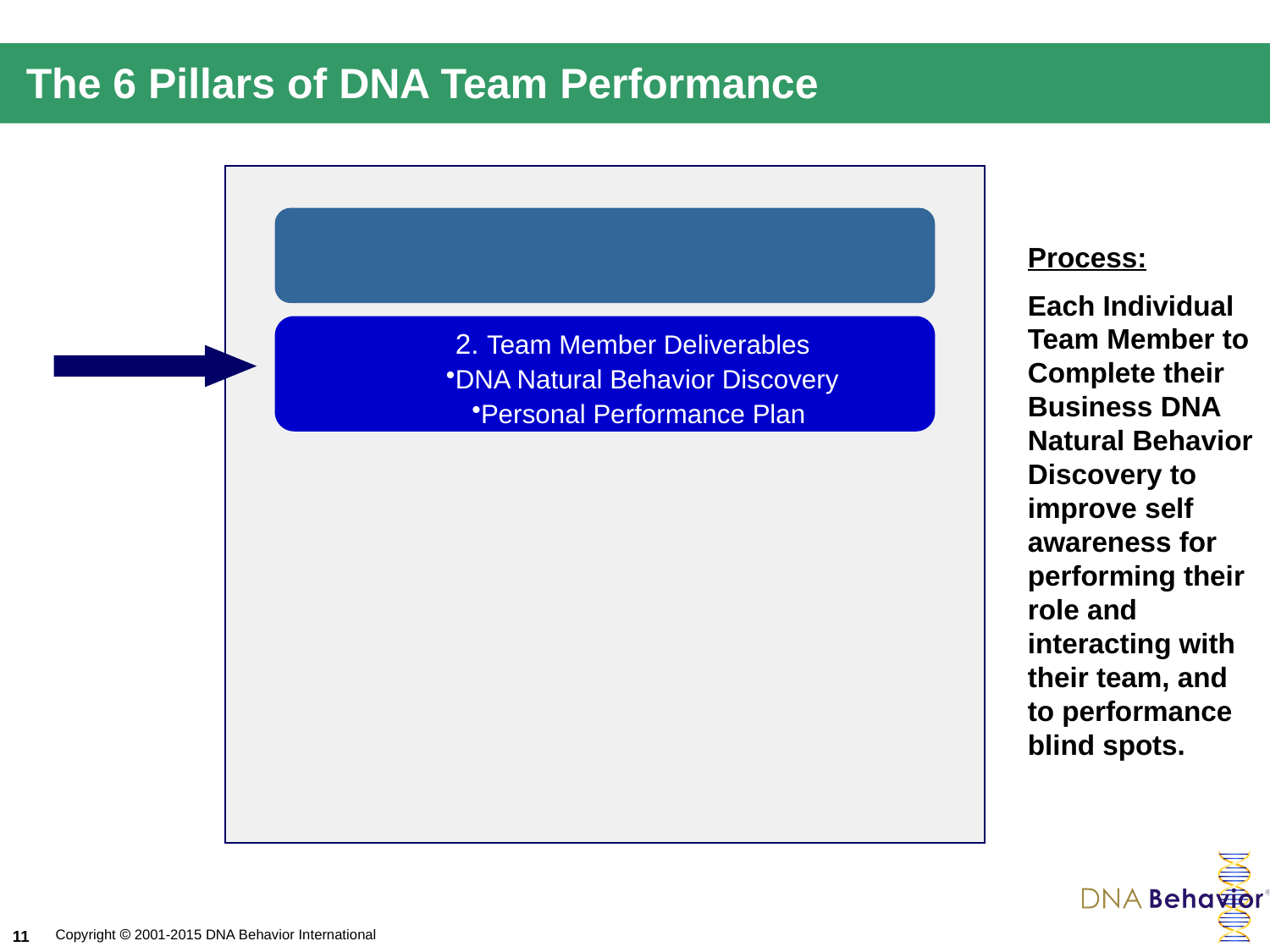

# The 6 Pillars of DNA Team Performance

Process:
Each Individual Team Member to Complete their Business DNA Natural Behavior Discovery to improve self awareness for performing their role and interacting with their team, and to performance blind spots.
2. Team Member Deliverables
DNA Natural Behavior Discovery
Personal Performance Plan